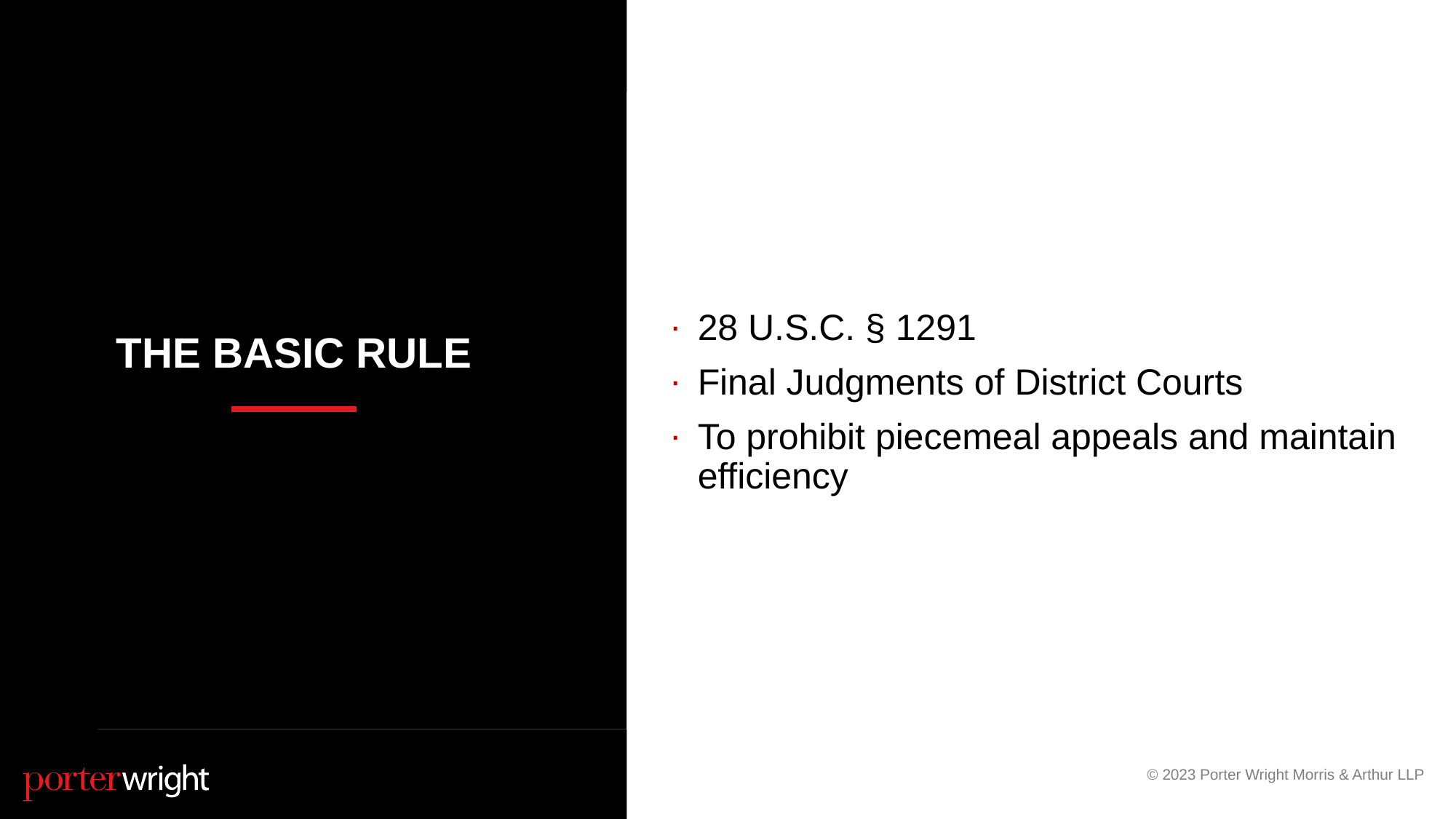

28 U.S.C. § 1291
Final Judgments of District Courts
To prohibit piecemeal appeals and maintain efficiency
# The Basic Rule